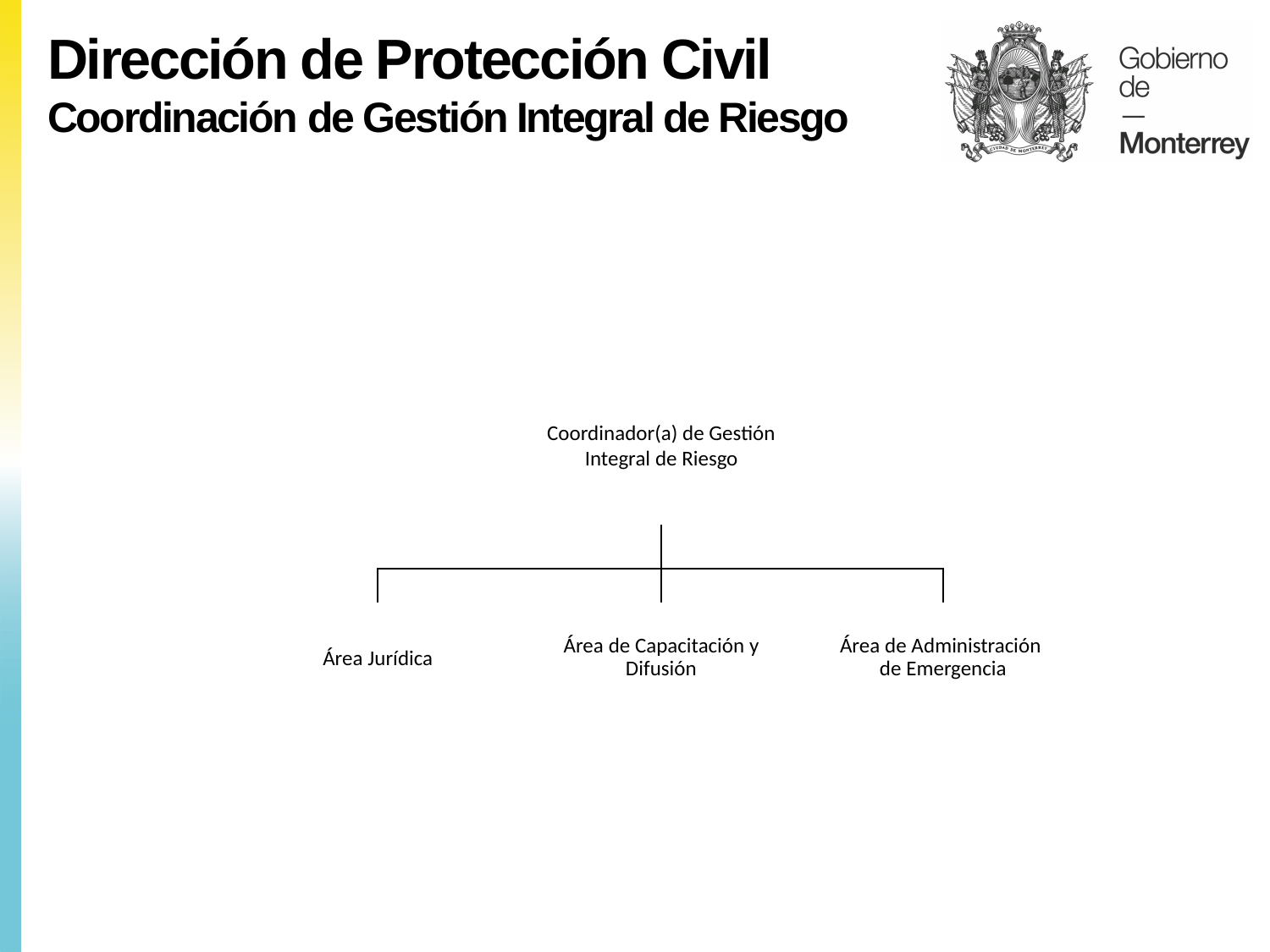

Dirección de Protección Civil
Coordinación de Gestión Integral de Riesgo
Coordinador(a) de Gestión Integral de Riesgo

Área Jurídica
Área de Capacitación y Difusión
Área de Administración
de Emergencia